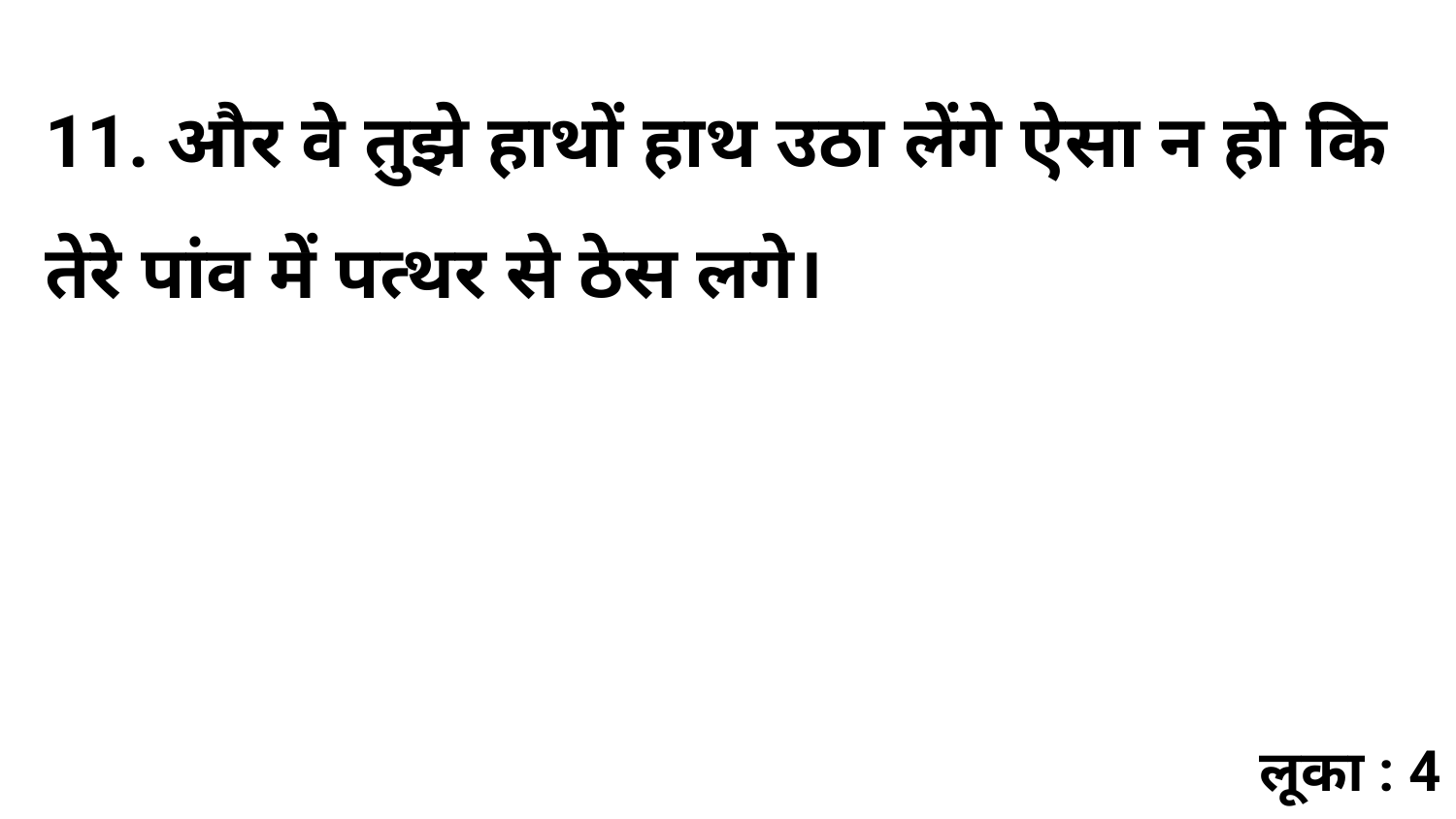

11. और वे तुझे हाथों हाथ उठा लेंगे ऐसा न हो कि तेरे पांव में पत्थर से ठेस लगे।
लूका : 4